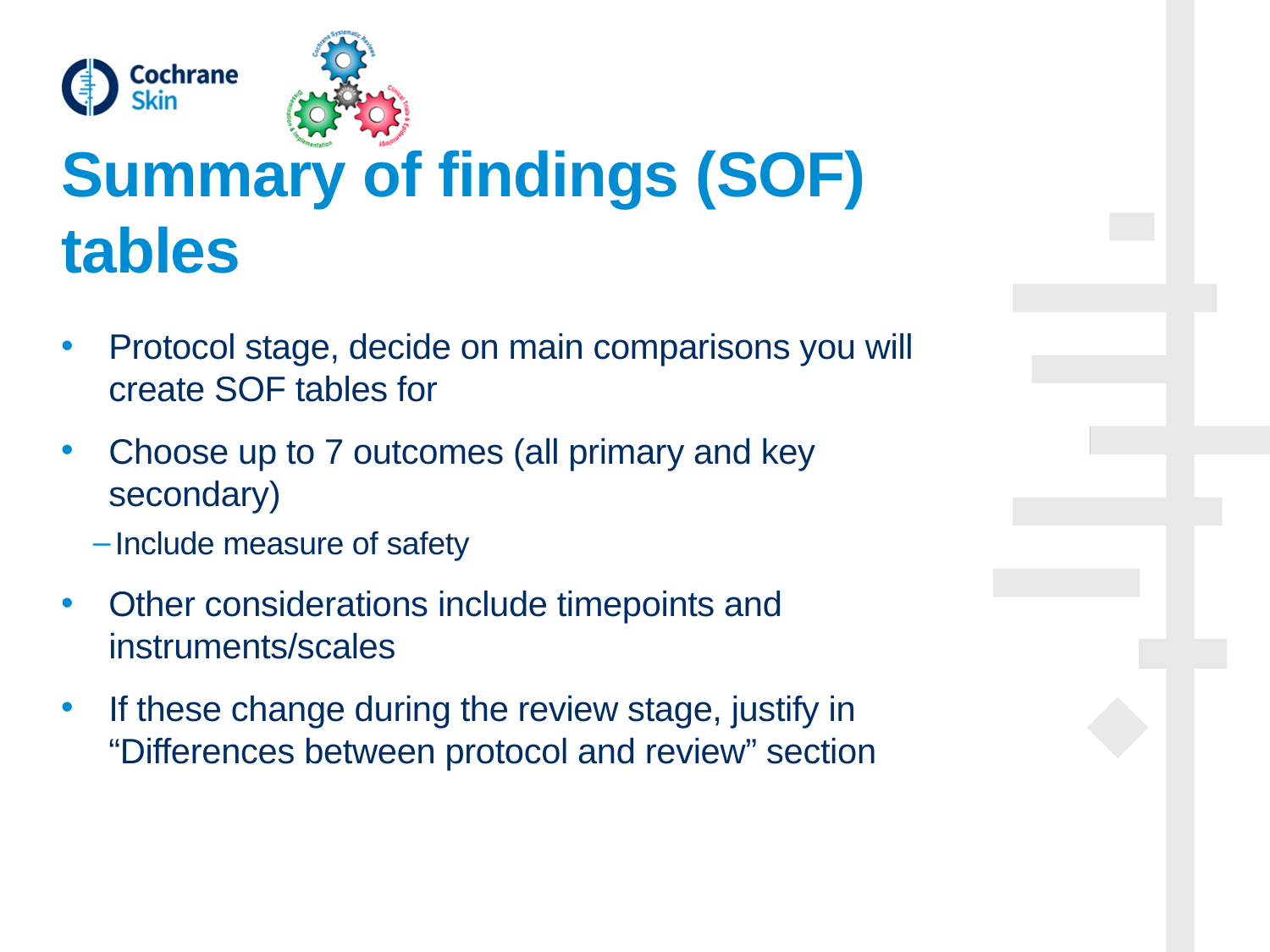

# Summary of findings (SOF) tables
Protocol stage, decide on main comparisons you will create SOF tables for
Choose up to 7 outcomes (all primary and key secondary)
Include measure of safety
Other considerations include timepoints and instruments/scales
If these change during the review stage, justify in “Differences between protocol and review” section